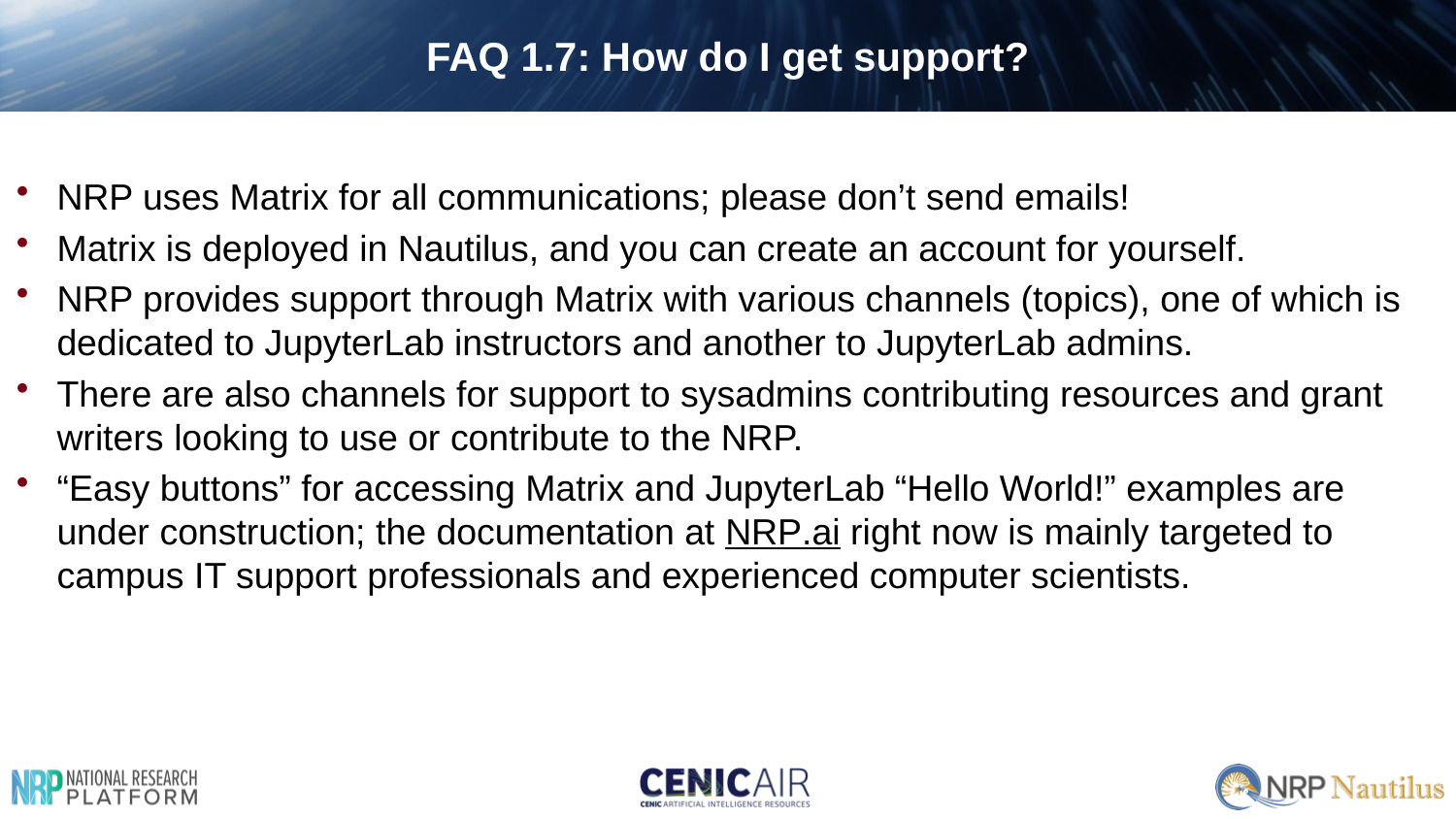

# FAQ 1.7: How do I get support?

NRP uses Matrix for all communications; please don’t send emails!
Matrix is deployed in Nautilus, and you can create an account for yourself.
NRP provides support through Matrix with various channels (topics), one of which is dedicated to JupyterLab instructors and another to JupyterLab admins.
There are also channels for support to sysadmins contributing resources and grant writers looking to use or contribute to the NRP.
“Easy buttons” for accessing Matrix and JupyterLab “Hello World!” examples are under construction; the documentation at NRP.ai right now is mainly targeted to campus IT support professionals and experienced computer scientists.